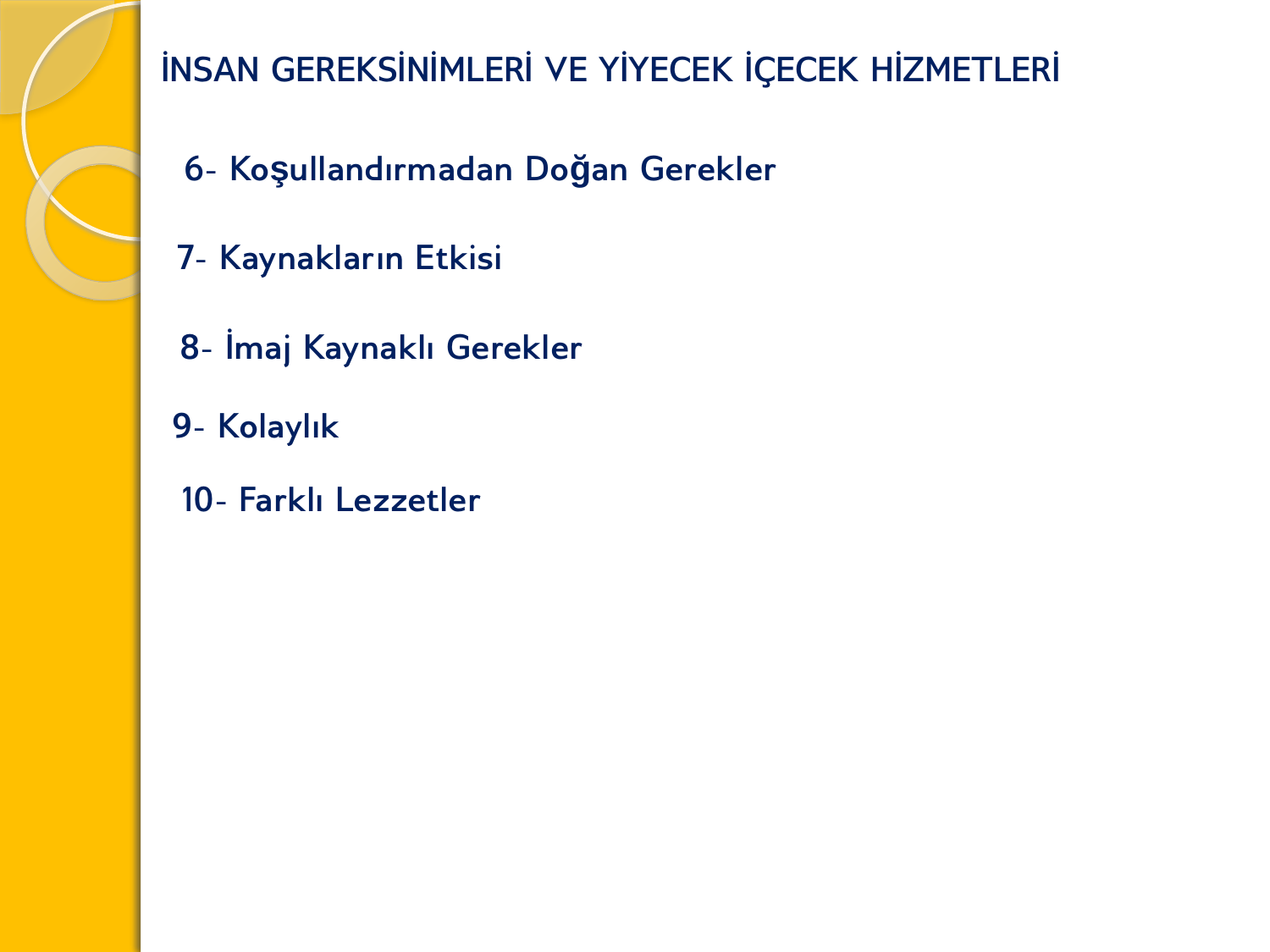

İNSAN GEREKSİNİMLERİ VE YİYECEK İÇECEK HİZMETLERİ
6- Koşullandırmadan Doğan Gerekler
7- Kaynakların Etkisi
8- İmaj Kaynaklı Gerekler
9- Kolaylık
10- Farklı Lezzetler